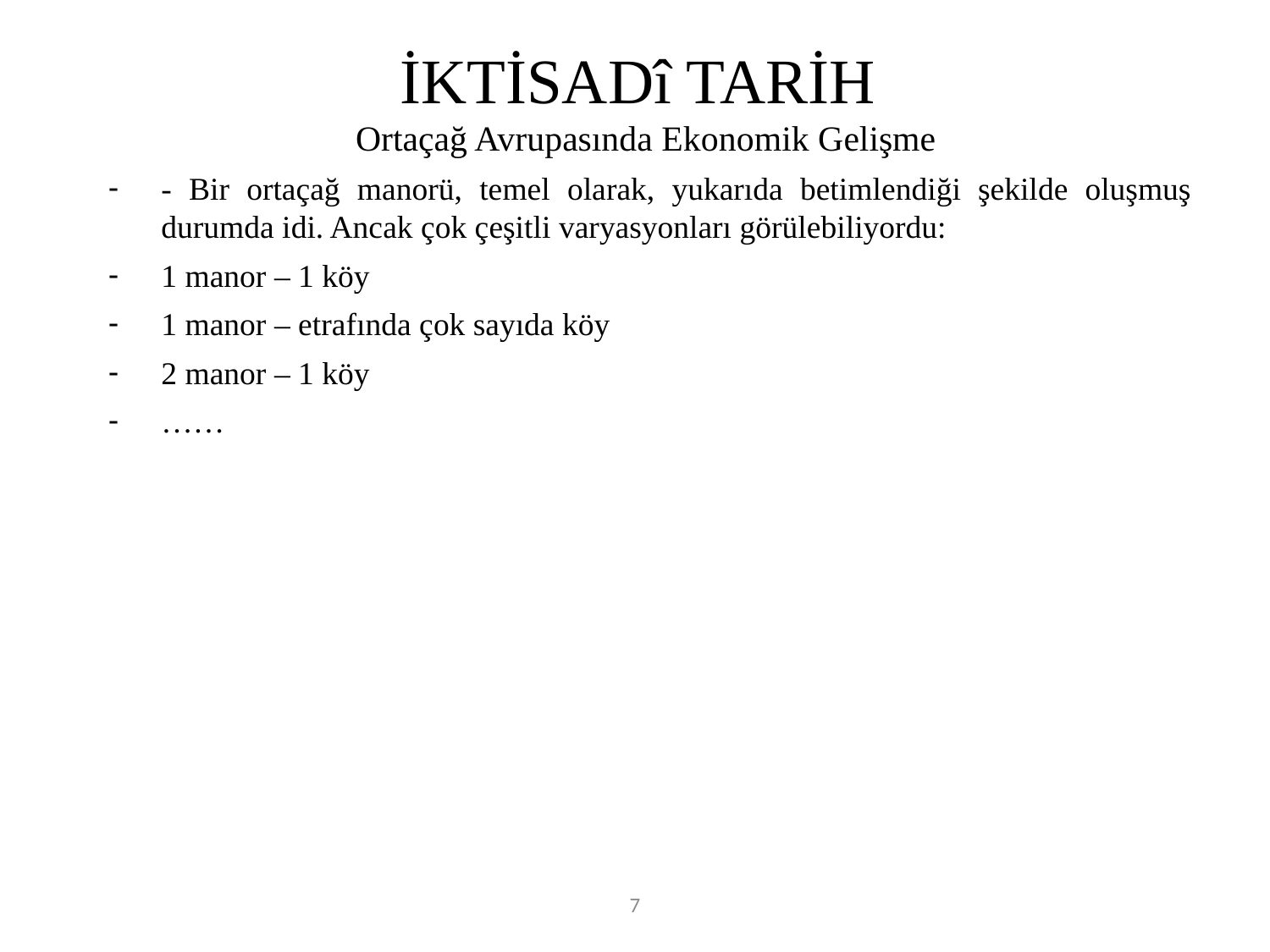

# İKTİSADî TARİH
Ortaçağ Avrupasında Ekonomik Gelişme
- Bir ortaçağ manorü, temel olarak, yukarıda betimlendiği şekilde oluşmuş durumda idi. Ancak çok çeşitli varyasyonları görülebiliyordu:
1 manor – 1 köy
1 manor – etrafında çok sayıda köy
2 manor – 1 köy
……

7